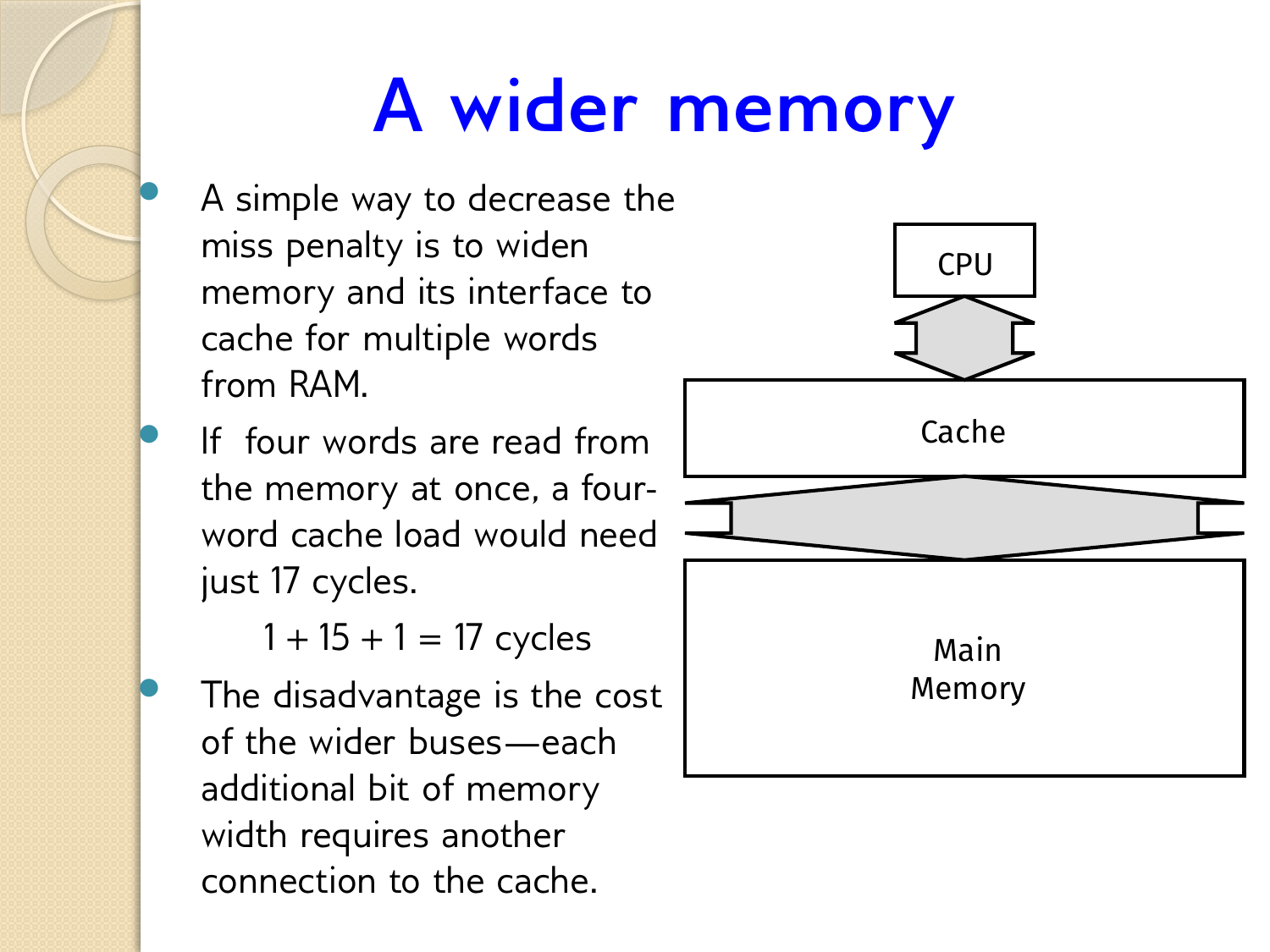

# A wider memory
A simple way to decrease the miss penalty is to widen memory and its interface to cache for multiple words from RAM.
If  four words are read from the memory at once, a four-word cache load would need just 17 cycles.
	1 + 15 + 1 = 17 cycles
The disadvantage is the cost of the wider buses—each additional bit of memory width requires another connection to the cache.

CPU

Cache

Main
Memory